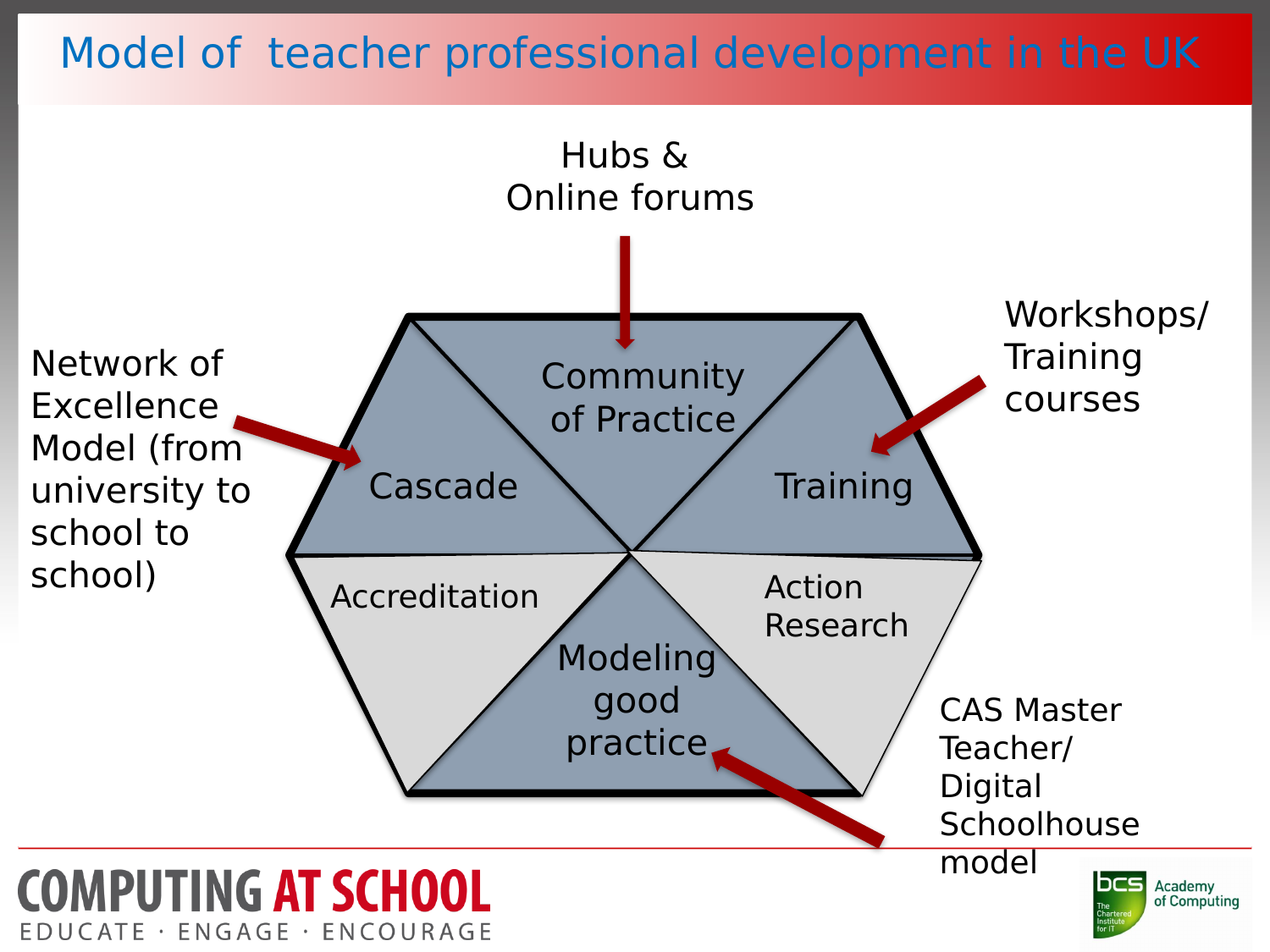

Model of  teacher professional development in the UK
Hubs &
Online forums

Workshops/
Training
courses

Network of Excellence
Model (from university to school to school)
Community of Practice

Cascade
Training
Action Research
Accreditation
Modeling good practice
CAS Master Teacher/
Digital Schoolhouse model